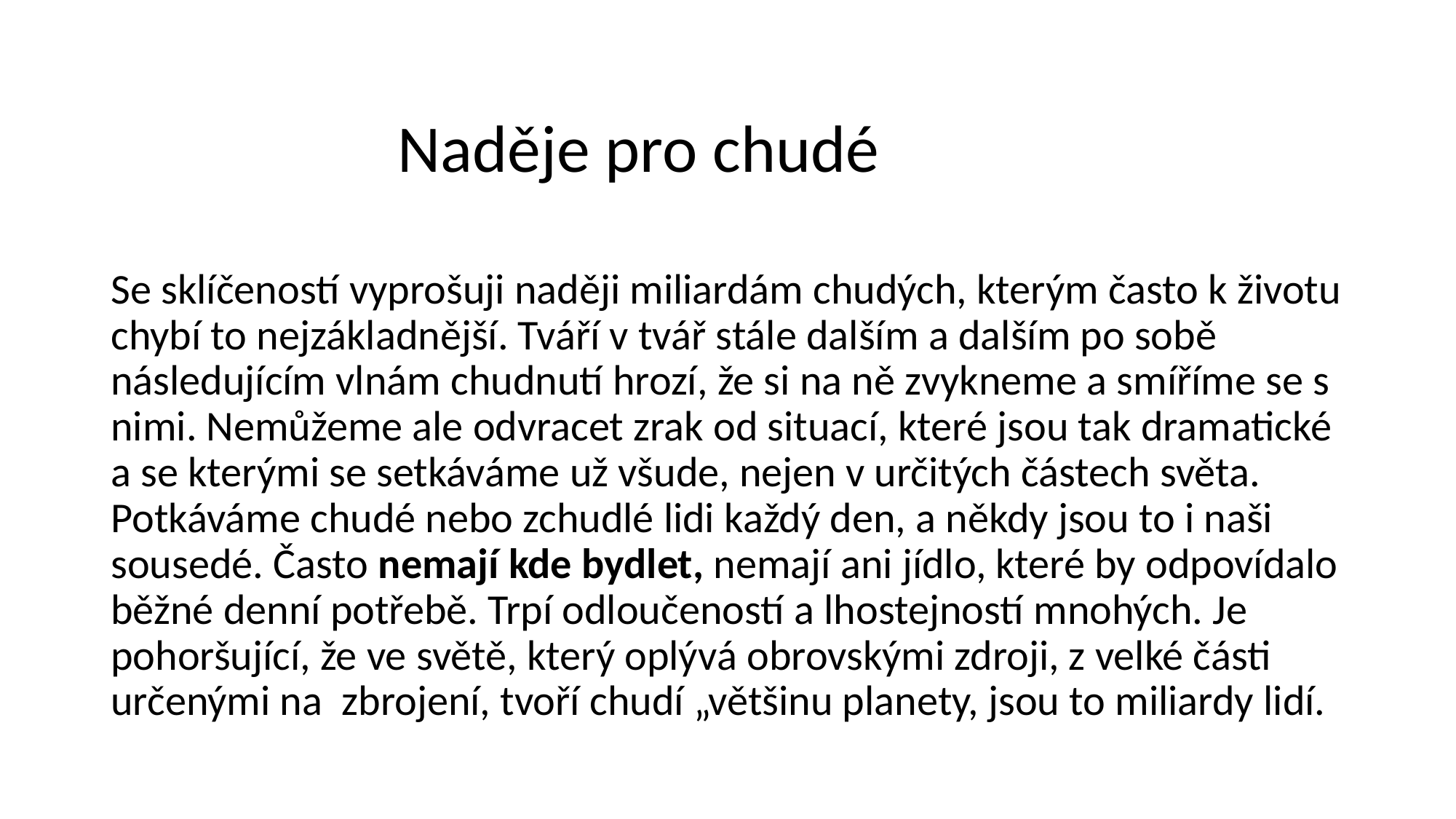

# Naděje pro chudé
Se sklíčeností vyprošuji naději miliardám chudých, kterým často k životu chybí to nejzákladnější. Tváří v tvář stále dalším a dalším po sobě následujícím vlnám chudnutí hrozí, že si na ně zvykneme a smíříme se s nimi. Nemůžeme ale odvracet zrak od situací, které jsou tak dramatické a se kterými se setkáváme už všude, nejen v určitých částech světa. Potkáváme chudé nebo zchudlé lidi každý den, a někdy jsou to i naši sousedé. Často nemají kde bydlet, nemají ani jídlo, které by odpovídalo běžné denní potřebě. Trpí odloučeností a lhostejností mnohých. Je pohoršující, že ve světě, který oplývá obrovskými zdroji, z velké části určenými na  zbrojení, tvoří chudí „většinu planety, jsou to miliardy lidí.